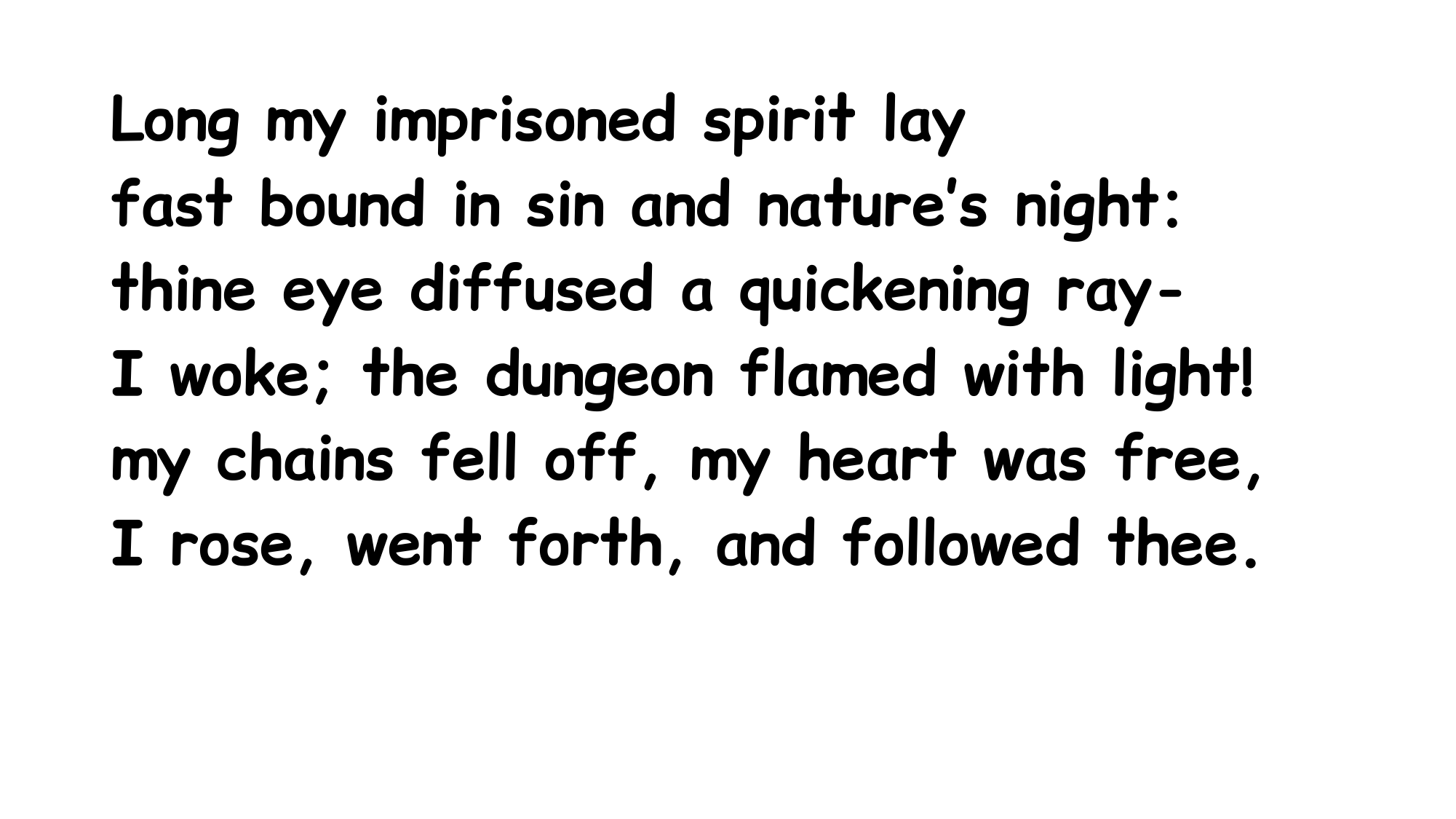

Long my imprisoned spirit lay
fast bound in sin and nature’s night:
thine eye diffused a quickening ray-
I woke; the dungeon flamed with light!
my chains fell off, my heart was free,
I rose, went forth, and followed thee.